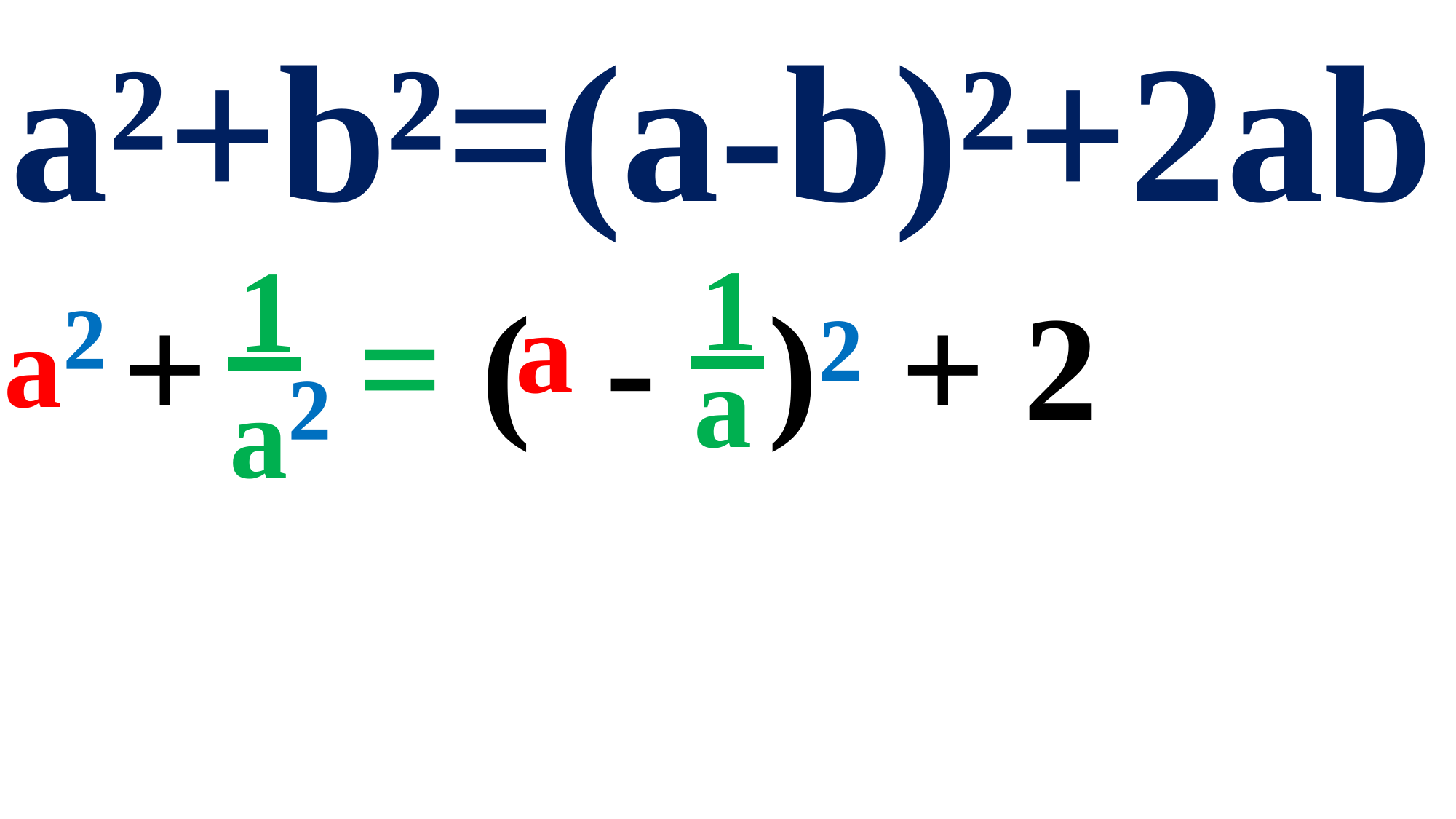

a²+b²=(a-b)²+2ab
1
a

a
1
a²

a²
   +    = (  -   )² + 2